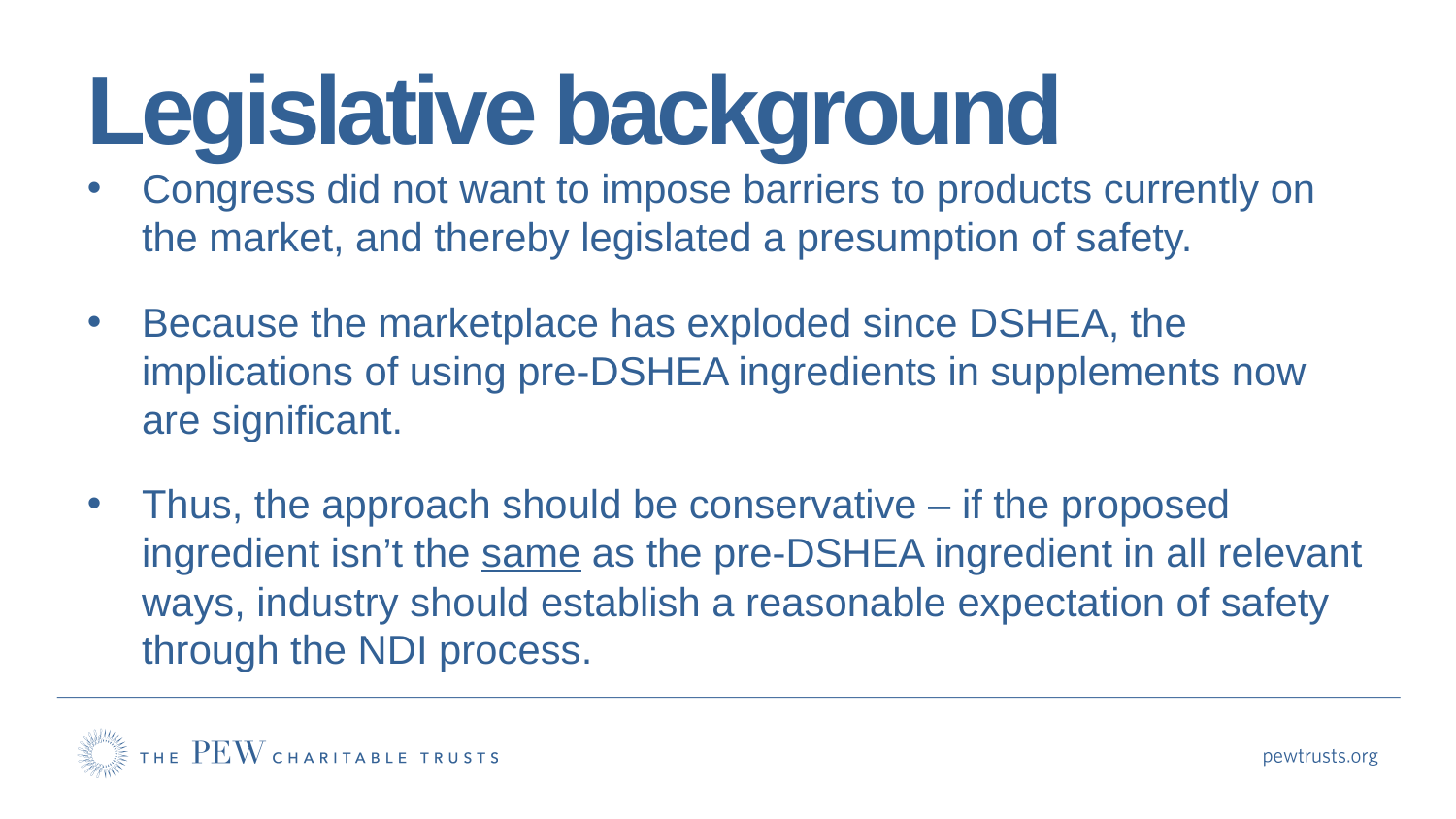

# Legislative background
Congress did not want to impose barriers to products currently on the market, and thereby legislated a presumption of safety.

Because the marketplace has exploded since DSHEA, the implications of using pre-DSHEA ingredients in supplements now are significant.

Thus, the approach should be conservative – if the proposed ingredient isn’t the same as the pre-DSHEA ingredient in all relevant ways, industry should establish a reasonable expectation of safety through the NDI process.